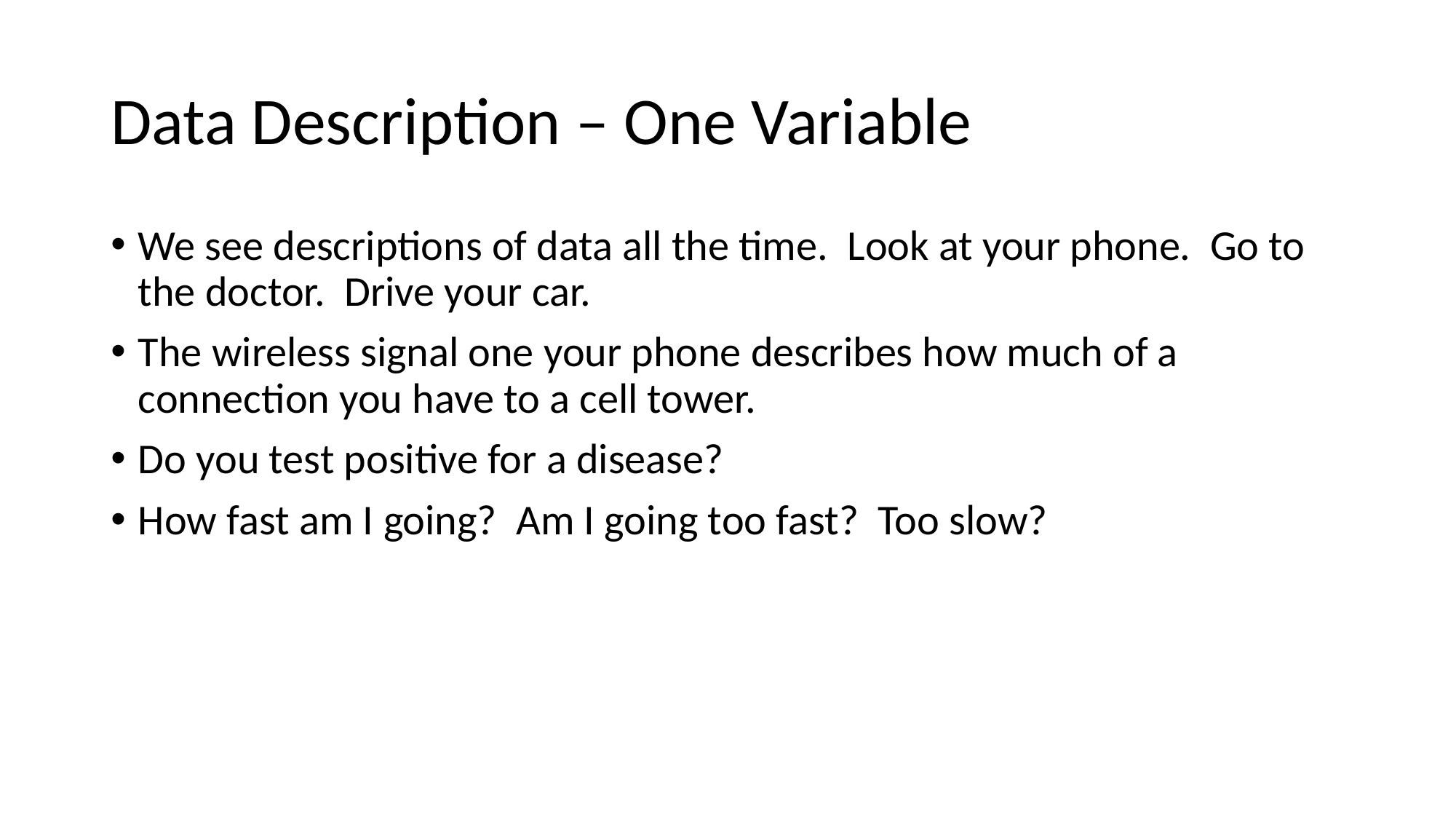

# Data Description – One Variable
We see descriptions of data all the time.  Look at your phone.  Go to the doctor.  Drive your car.
The wireless signal one your phone describes how much of a connection you have to a cell tower.
Do you test positive for a disease?
How fast am I going?  Am I going too fast?  Too slow?